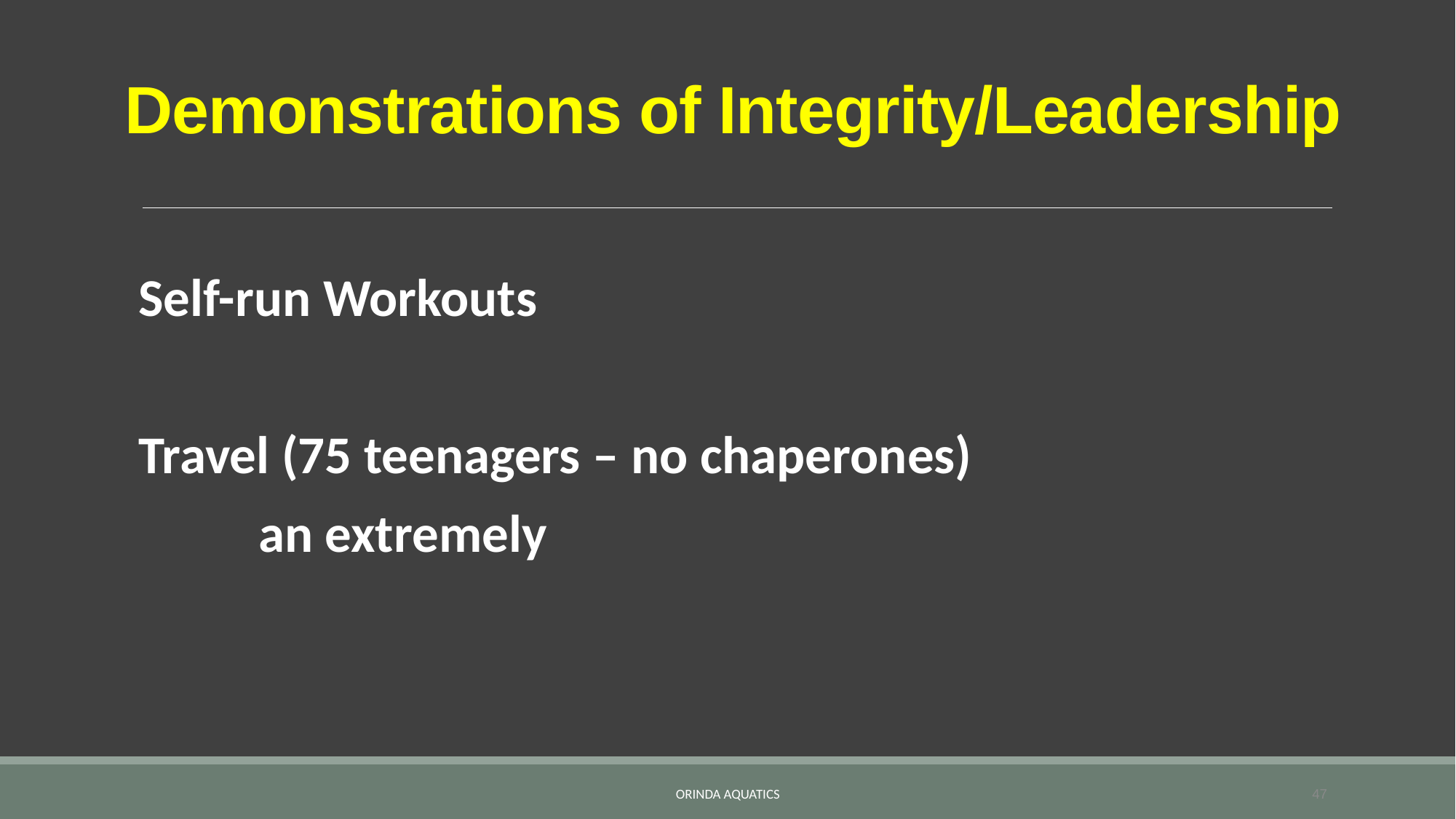

# Demonstrations of Integrity/Leadership
Self-run Workouts

Travel (75 teenagers – no chaperones)
		an extremely

Orinda Aquatics
47